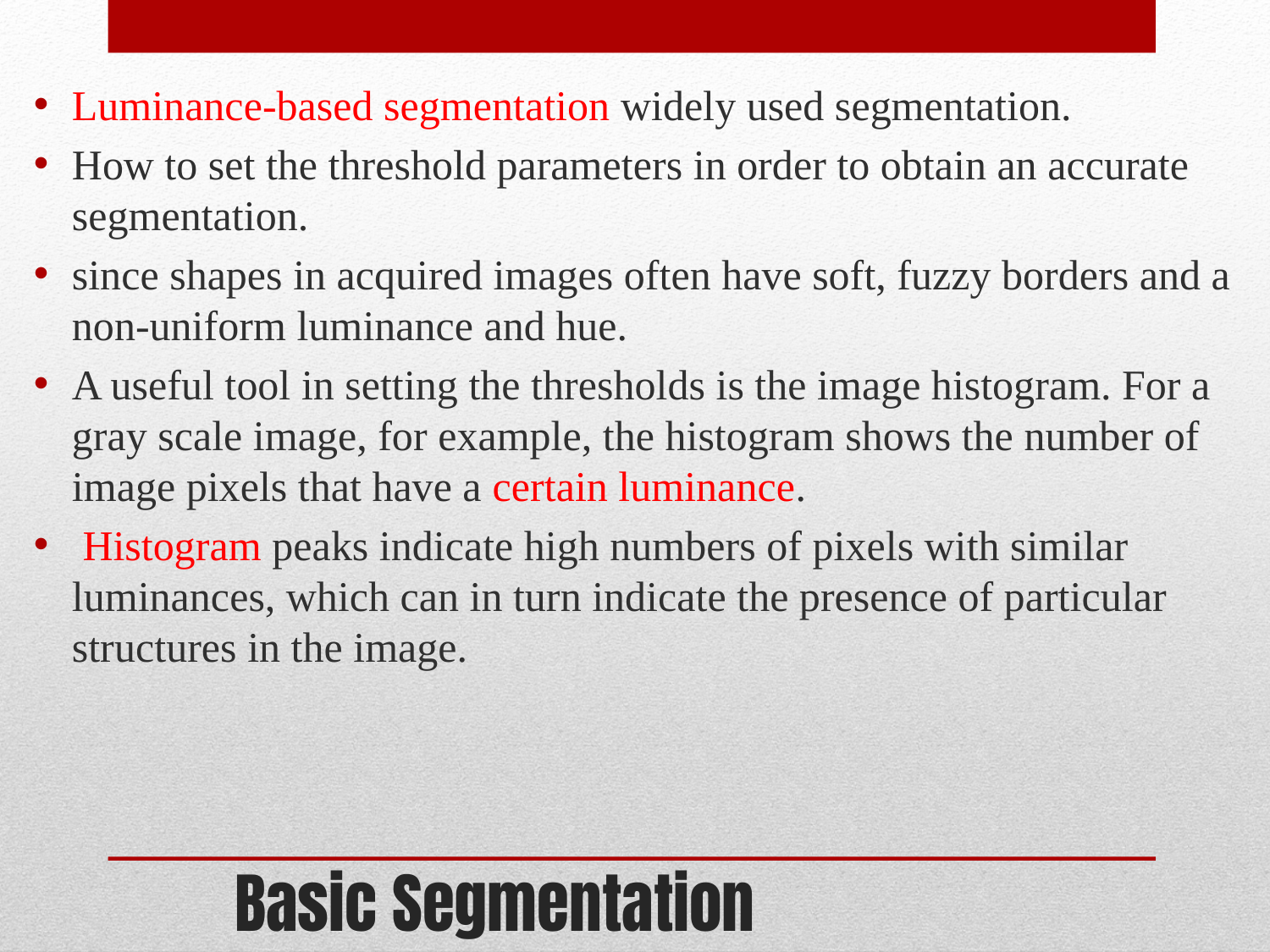

Luminance-based segmentation widely used segmentation.
How to set the threshold parameters in order to obtain an accurate segmentation.
since shapes in acquired images often have soft, fuzzy borders and a non-uniform luminance and hue.
A useful tool in setting the thresholds is the image histogram. For a gray scale image, for example, the histogram shows the number of image pixels that have a certain luminance.
 Histogram peaks indicate high numbers of pixels with similar luminances, which can in turn indicate the presence of particular structures in the image.

# Basic Segmentation